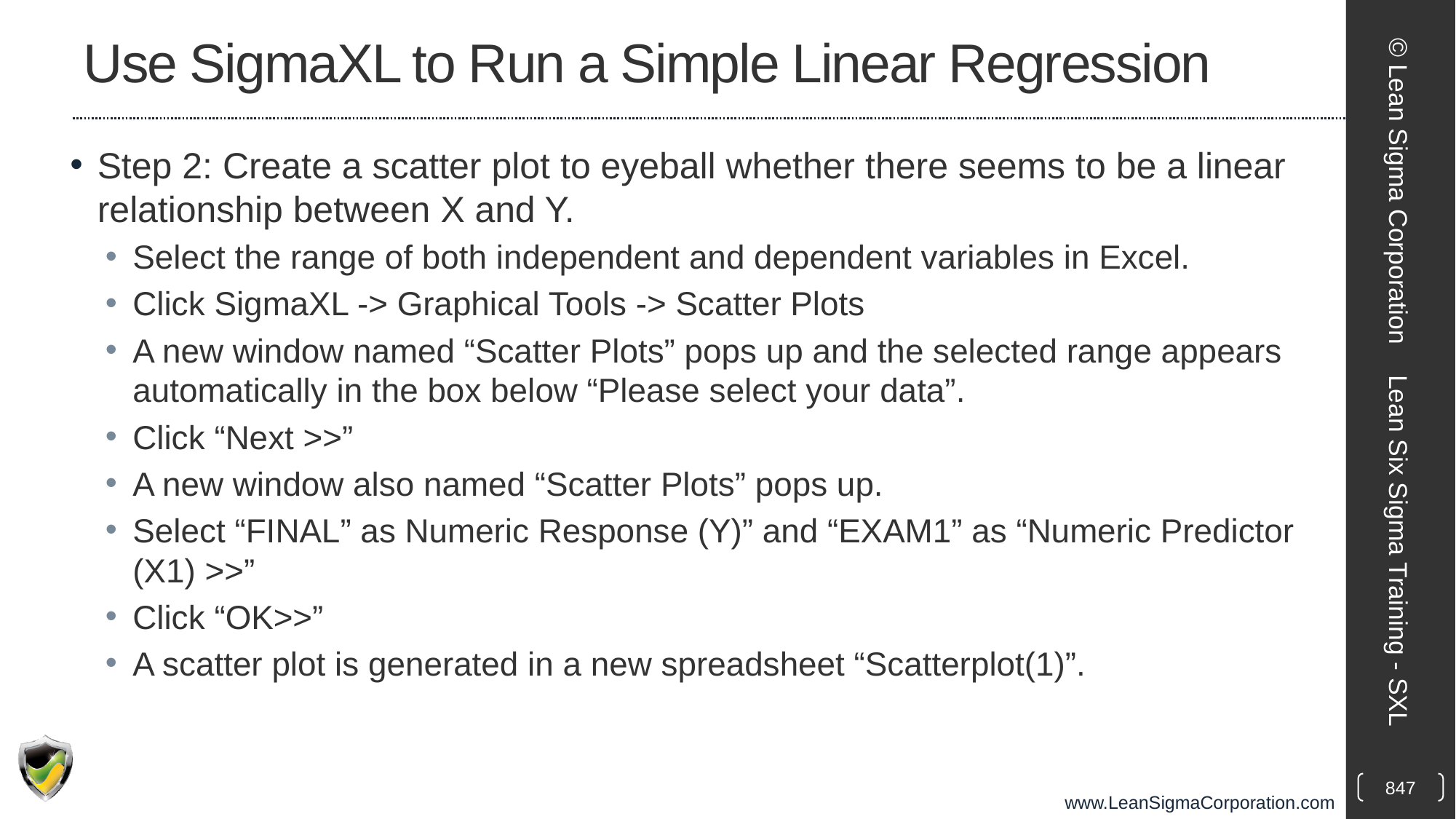

# Use SigmaXL to Run a Simple Linear Regression
Step 2: Create a scatter plot to eyeball whether there seems to be a linear relationship between X and Y.
Select the range of both independent and dependent variables in Excel.
Click SigmaXL -> Graphical Tools -> Scatter Plots
A new window named “Scatter Plots” pops up and the selected range appears automatically in the box below “Please select your data”.
Click “Next >>”
A new window also named “Scatter Plots” pops up.
Select “FINAL” as Numeric Response (Y)” and “EXAM1” as “Numeric Predictor (X1) >>”
Click “OK>>”
A scatter plot is generated in a new spreadsheet “Scatterplot(1)”.

© Lean Sigma Corporation
Lean Six Sigma Training - SXL
847